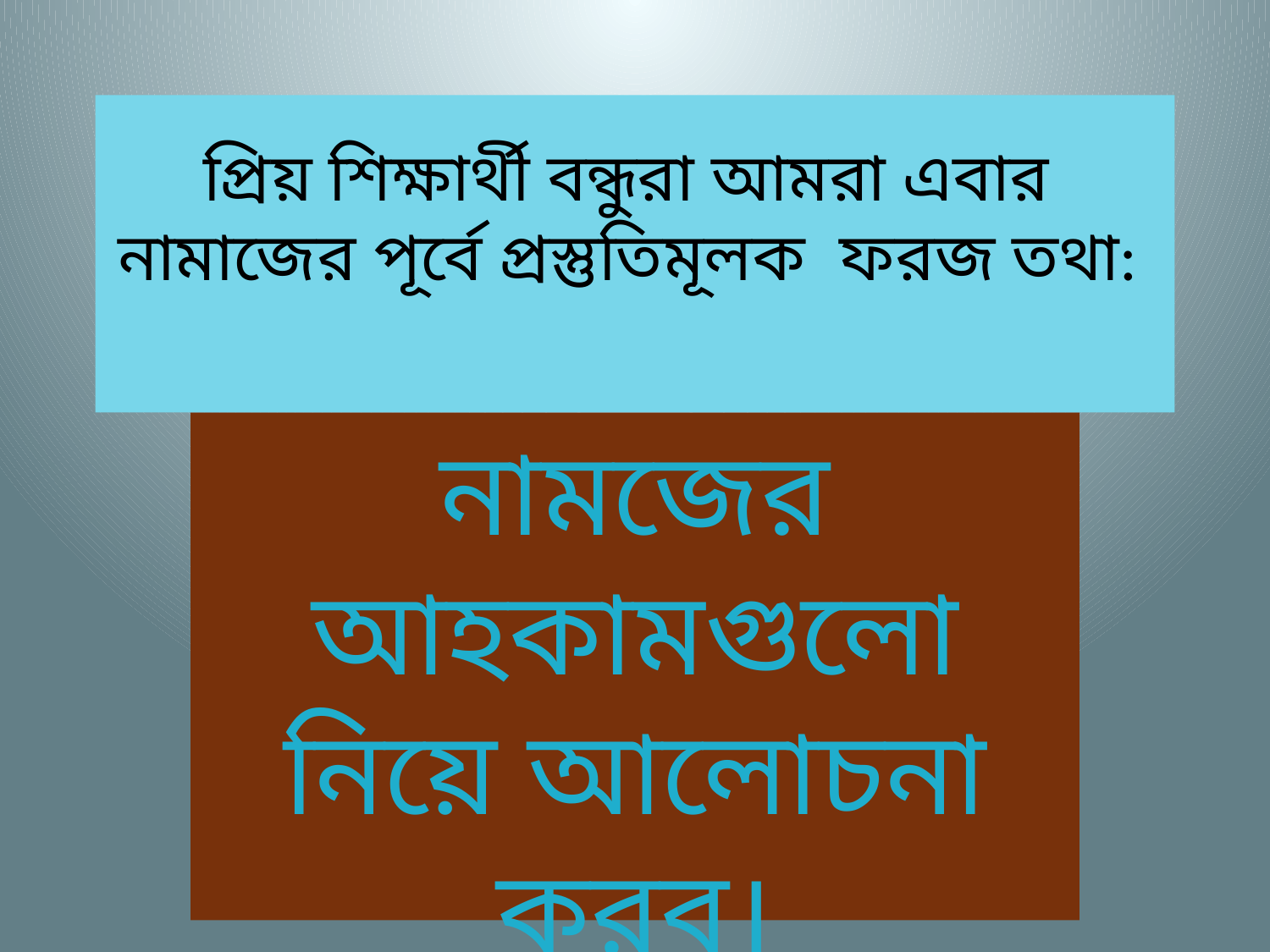

# প্রিয় শিক্ষার্থী বন্ধুরা আমরা এবার নামাজের পূর্বে প্রস্তুতিমূলক  ফরজ তথা:
নামজের আহকামগুলো নিয়ে আলোচনা করব।